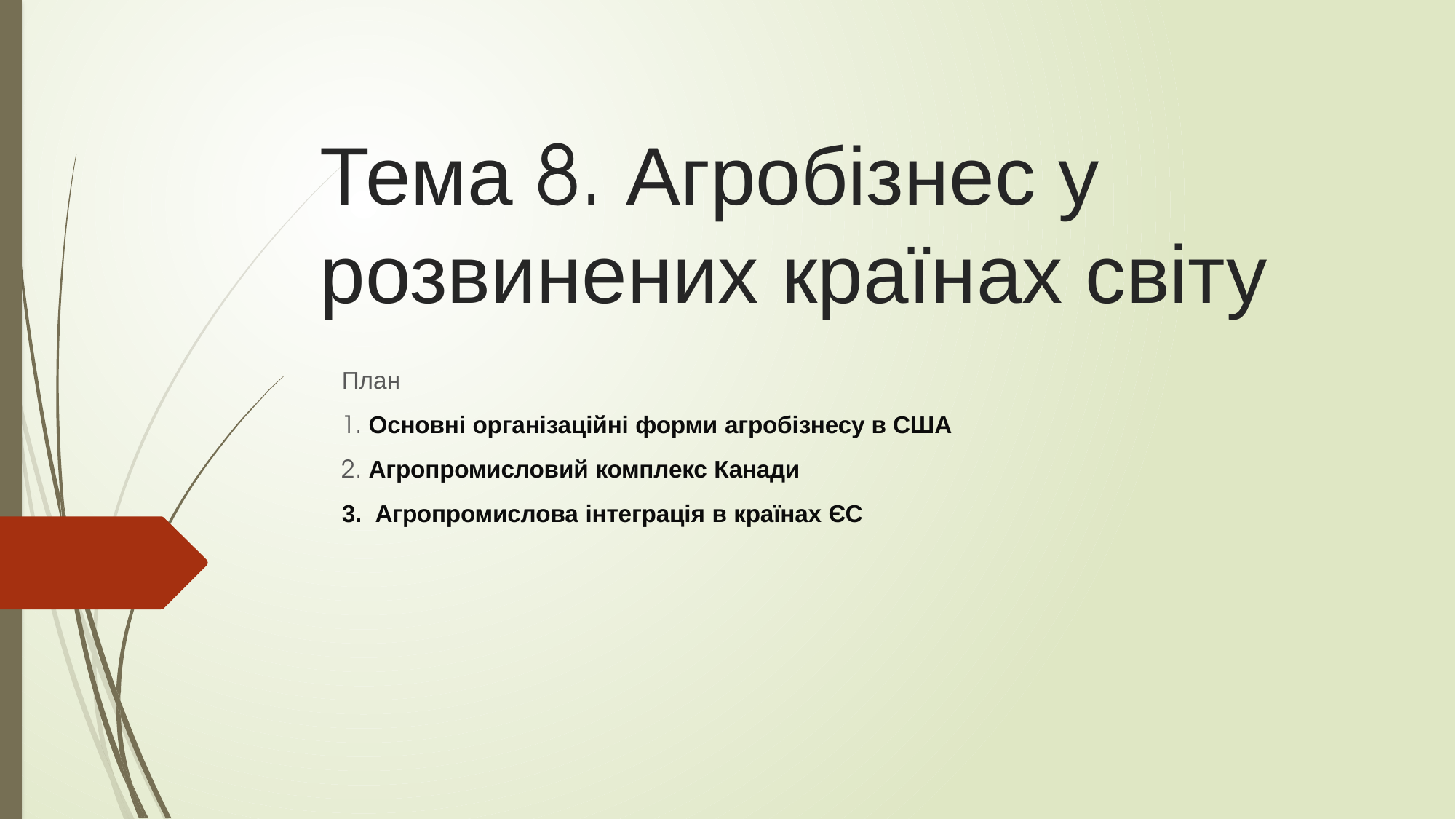

# Тема 8. Агробізнес у розвинених країнах світу
План
1. Основні організаційні форми агробізнесу в США
2. Агропромисловий комплекс Канади
3.  Агропромислова інтеграція в країнах ЄС